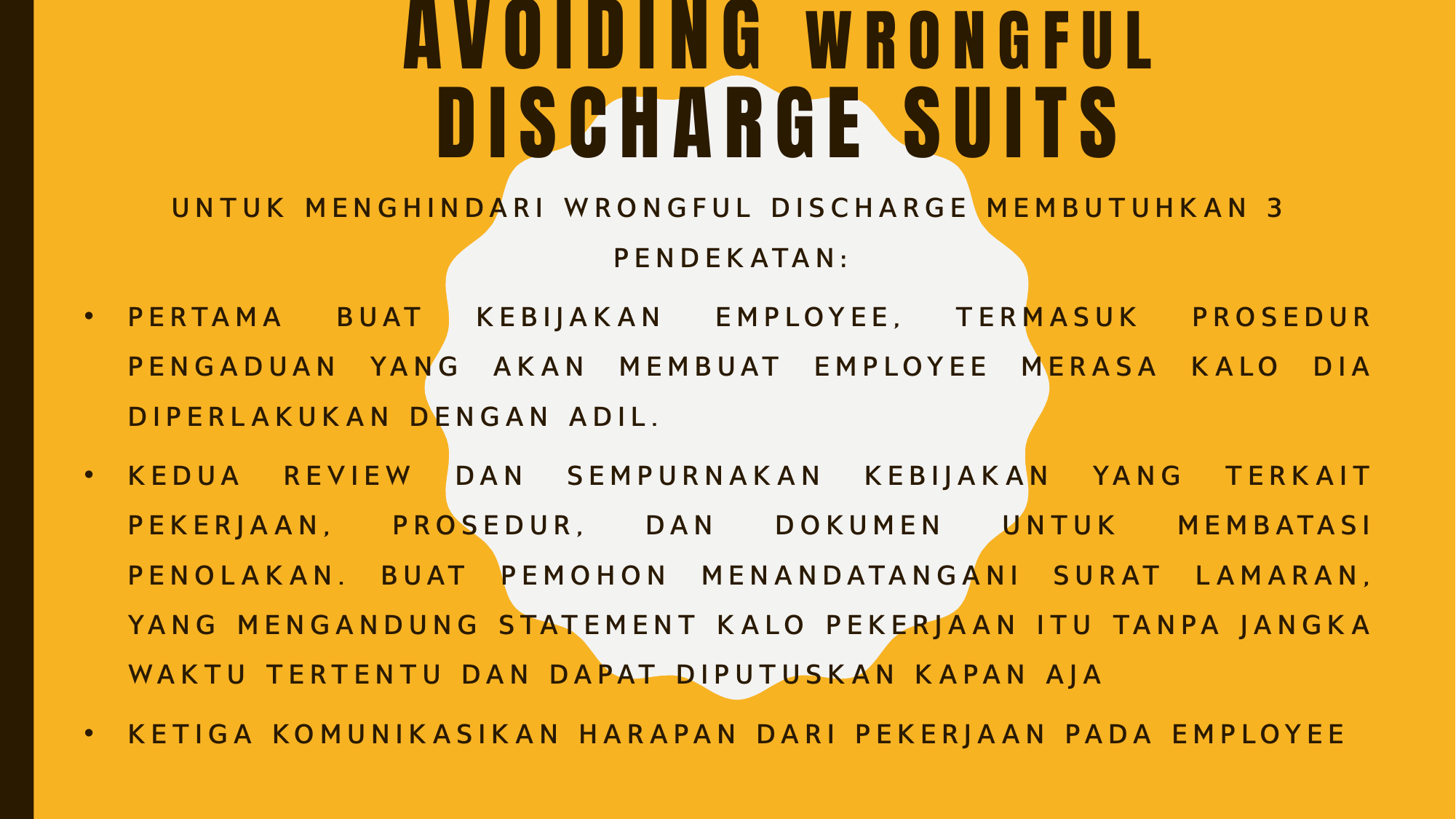

# Avoiding Wrongful Discharge Suits
Untuk menghindari wrongful discharge membutuhkan 3 pendekatan:
Pertama buat kebijakan employee, termasuk prosedur pengaduan yang akan membuat employee merasa kalo dia diperlakukan dengan adil.
Kedua review dan sempurnakan kebijakan yang terkait pekerjaan, prosedur, dan dokumen untuk membatasi penolakan. Buat pemohon menandatangani surat lamaran, yang mengandung statement kalo pekerjaan itu tanpa jangka waktu tertentu dan dapat diputuskan kapan aja
Ketiga komunikasikan harapan dari pekerjaan pada employee